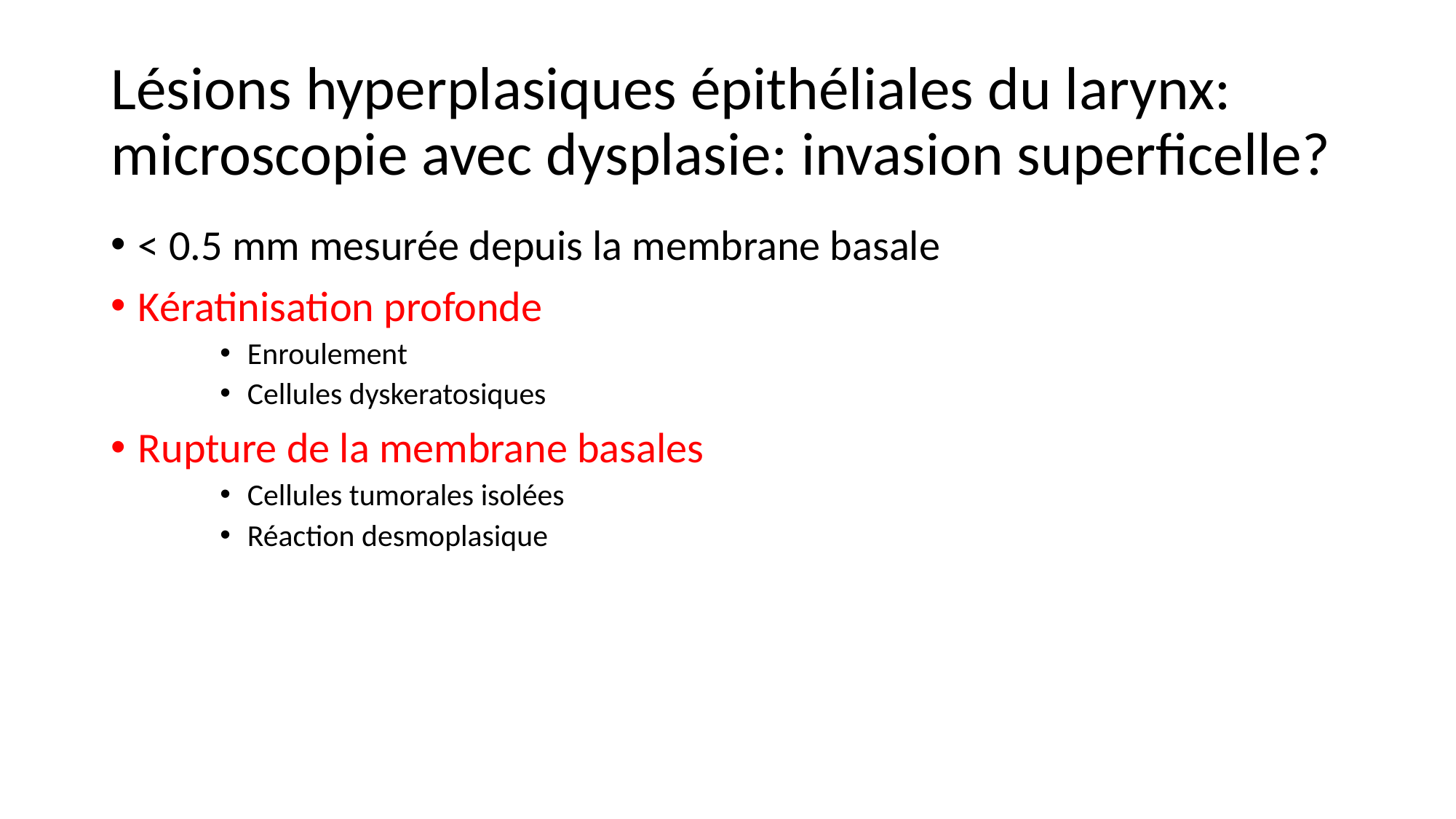

# Lésions hyperplasiques épithéliales du larynx: microscopie avec dysplasie: invasion superficelle?
< 0.5 mm mesurée depuis la membrane basale
Kératinisation profonde
Enroulement
Cellules dyskeratosiques
Rupture de la membrane basales
Cellules tumorales isolées
Réaction desmoplasique